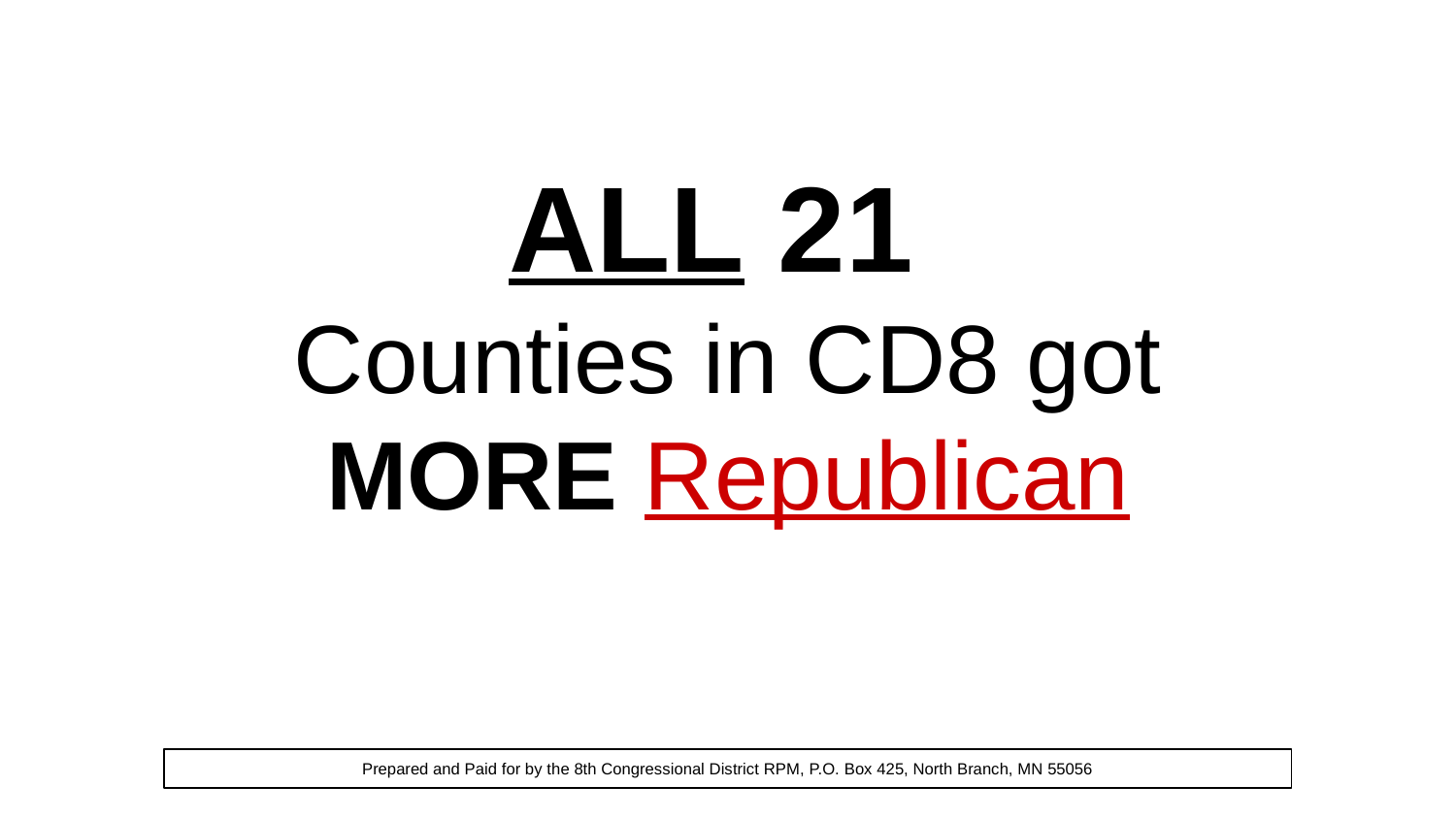

ALL 21
Counties in CD8 got MORE Republican